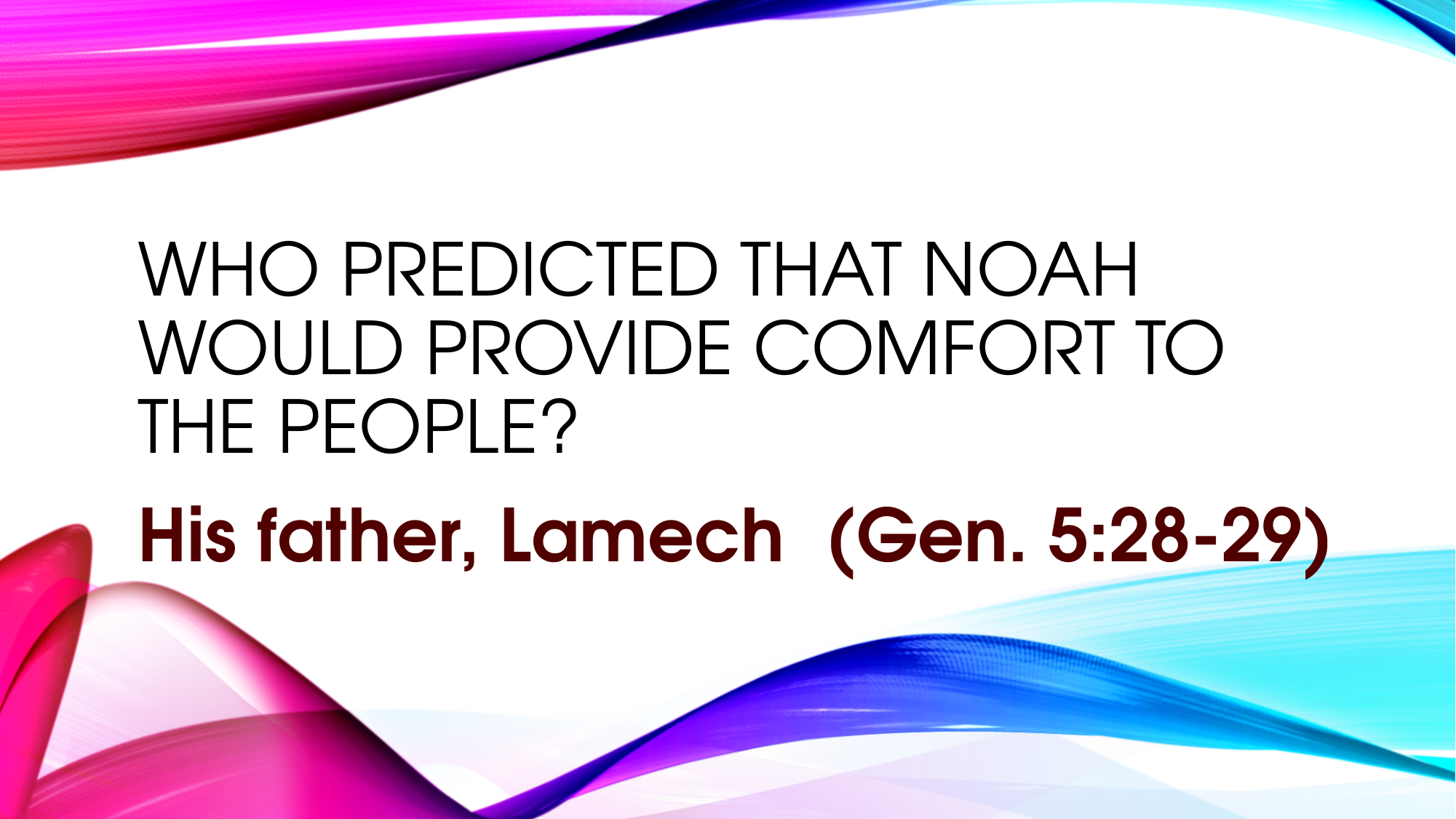

# Who predicted that Noah would provide comfort to the people?
His father, Lamech  (Gen. 5:28-29)